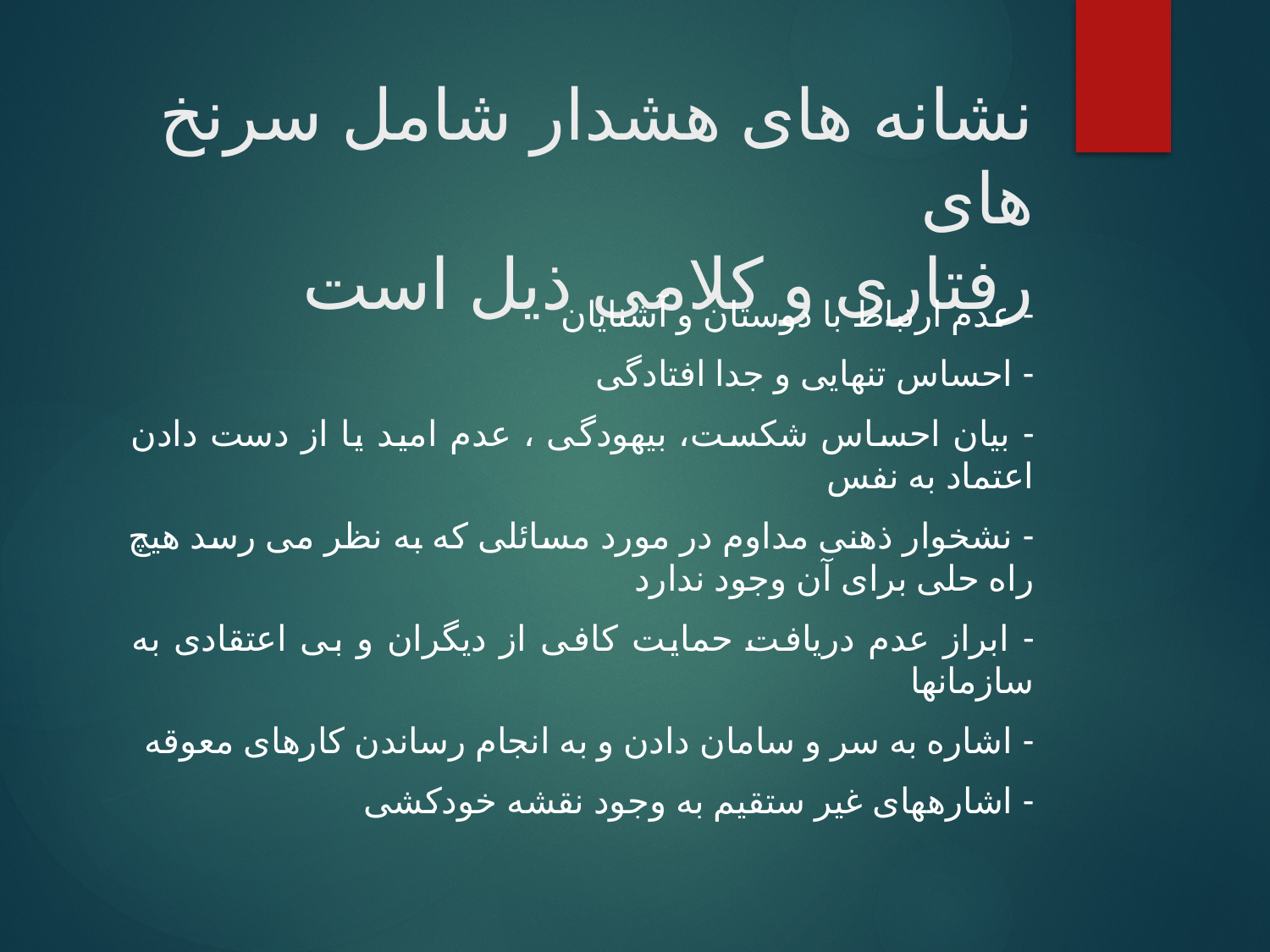

# نشانه های هشدار شامل سرنخ های رفتاری و کلامی ذیل است
- عدم ارتباط با دوستان و آشنایان
- احساس تنهایی و جدا افتادگی
- بیان احساس شکست، بیهودگی ، عدم امید یا از دست دادن اعتماد به نفس
- نشخوار ذهنی مداوم در مورد مسائلی که به نظر می رسد هیچ راه حلی برای آن وجود ندارد
- ابراز عدم دریافت حمایت کافی از دیگران و بی اعتقادی به سازمانها
- اشاره به سر و سامان دادن و به انجام رساندن کارهای معوقه
- اشارههای غیر ستقیم به وجود نقشه خودکشی